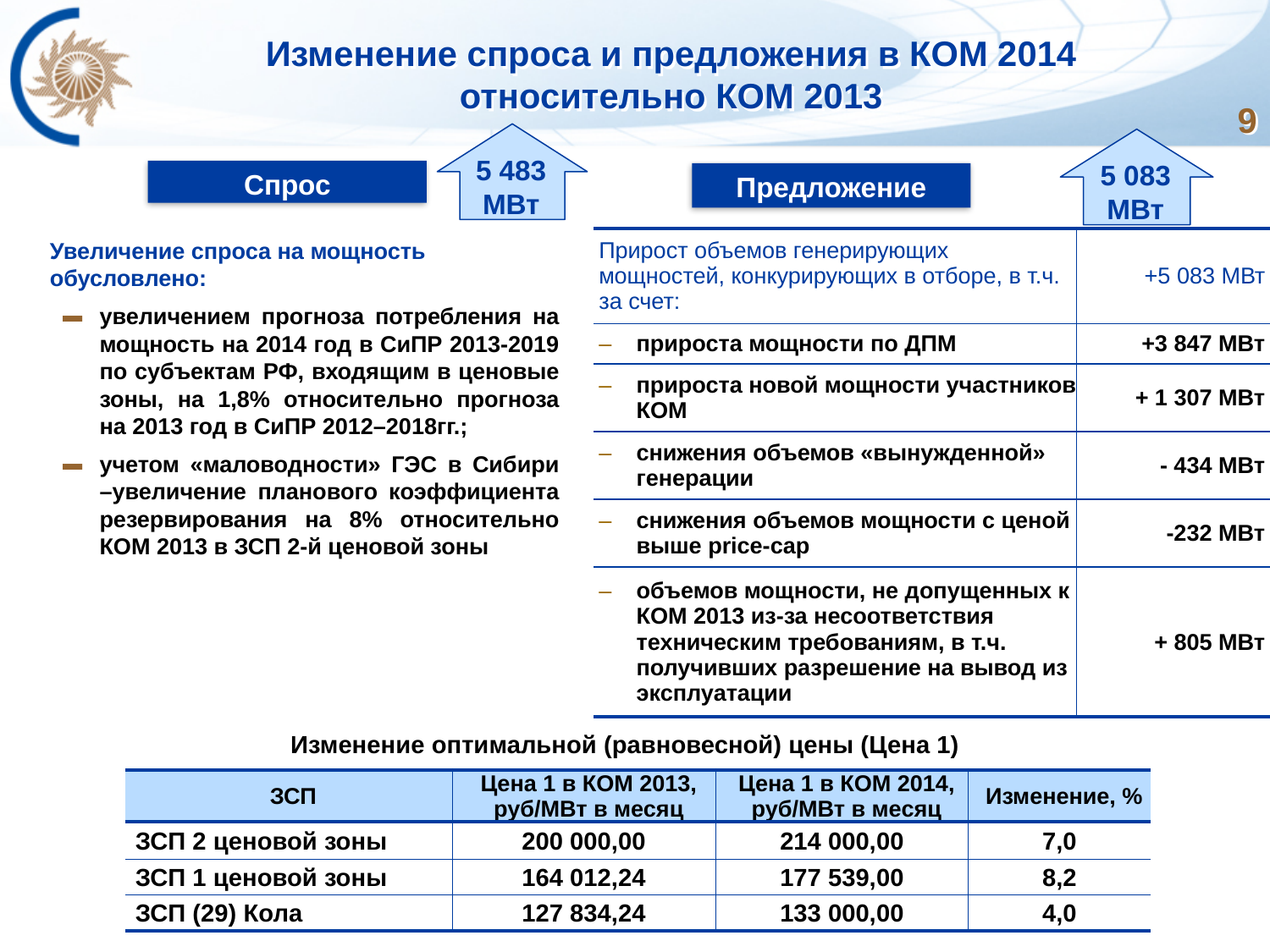

# Изменение спроса и предложения в КОМ 2014 относительно КОМ 2013
9

5 483 МВт

5 083 МВт
Спрос
Предложение
| Прирост объемов генерирующих мощностей, конкурирующих в отборе, в т.ч. за счет: | +5 083 МВт |
| --- | --- |
| прироста мощности по ДПМ | +3 847 МВт |
| прироста новой мощности участников КОМ | + 1 307 МВт |
| снижения объемов «вынужденной» генерации | - 434 МВт |
| снижения объемов мощности с ценой выше price-cap | -232 МВт |
| объемов мощности, не допущенных к КОМ 2013 из-за несоответствия техническим требованиям, в т.ч. получивших разрешение на вывод из эксплуатации | + 805 МВт |
Увеличение спроса на мощность обусловлено:
увеличением прогноза потребления на мощность на 2014 год в СиПР 2013-2019 по субъектам РФ, входящим в ценовые зоны, на 1,8% относительно прогноза на 2013 год в СиПР 2012–2018гг.;
учетом «маловодности» ГЭС в Сибири –увеличение планового коэффициента резервирования на 8% относительно КОМ 2013 в ЗСП 2-й ценовой зоны

Изменение оптимальной (равновесной) цены (Цена 1)
| ЗСП | Цена 1 в КОМ 2013, руб/МВт в месяц | Цена 1 в КОМ 2014, руб/МВт в месяц | Изменение, % |
| --- | --- | --- | --- |
| ЗСП 2 ценовой зоны | 200 000,00 | 214 000,00 | 7,0 |
| ЗСП 1 ценовой зоны | 164 012,24 | 177 539,00 | 8,2 |
| ЗСП (29) Кола | 127 834,24 | 133 000,00 | 4,0 |